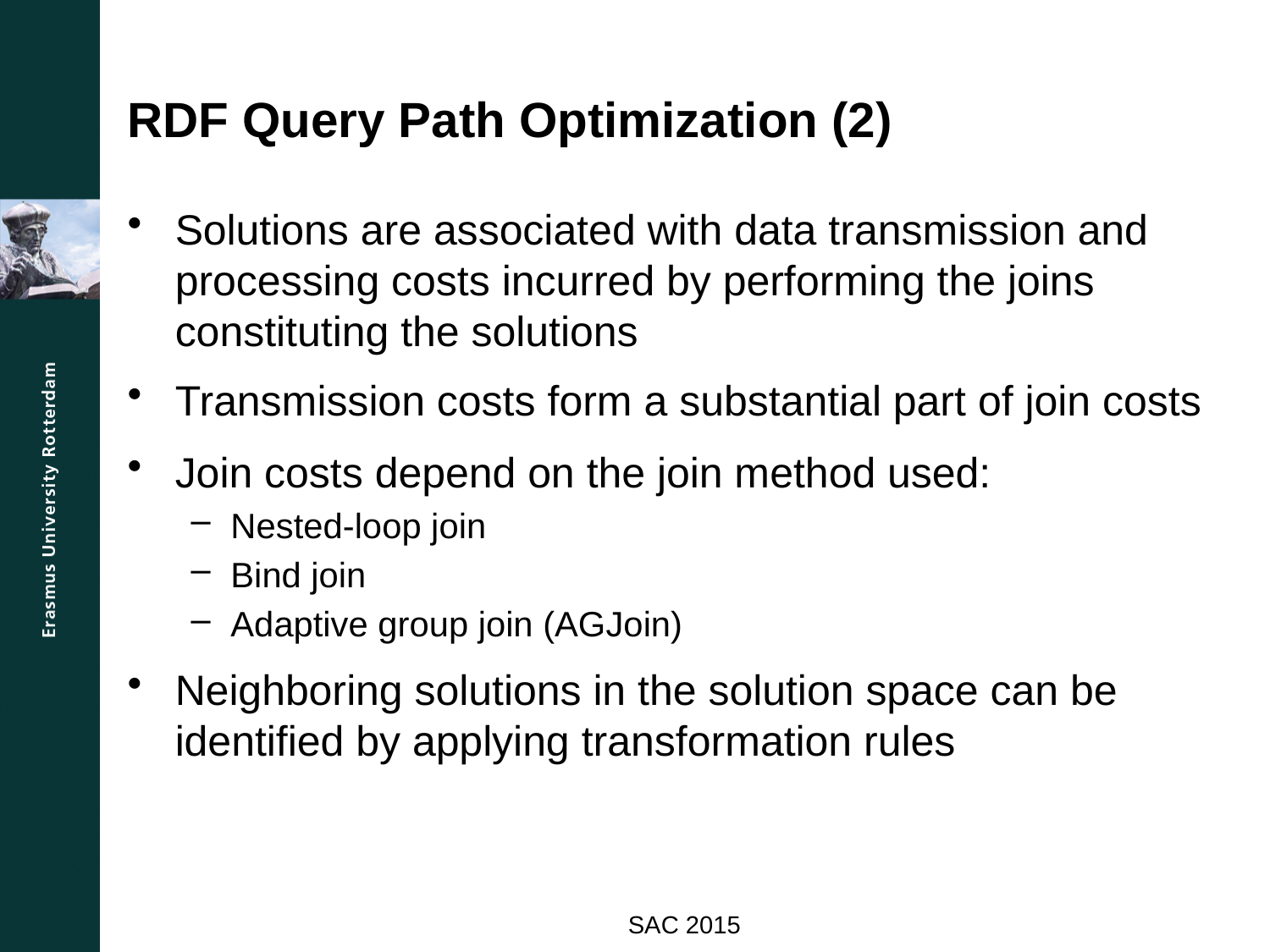

# RDF Query Path Optimization (2)
Solutions are associated with data transmission and processing costs incurred by performing the joins constituting the solutions
Transmission costs form a substantial part of join costs

Join costs depend on the join method used:
Nested-loop join
Bind join
Adaptive group join (AGJoin)
Neighboring solutions in the solution space can be identified by applying transformation rules
SAC 2015